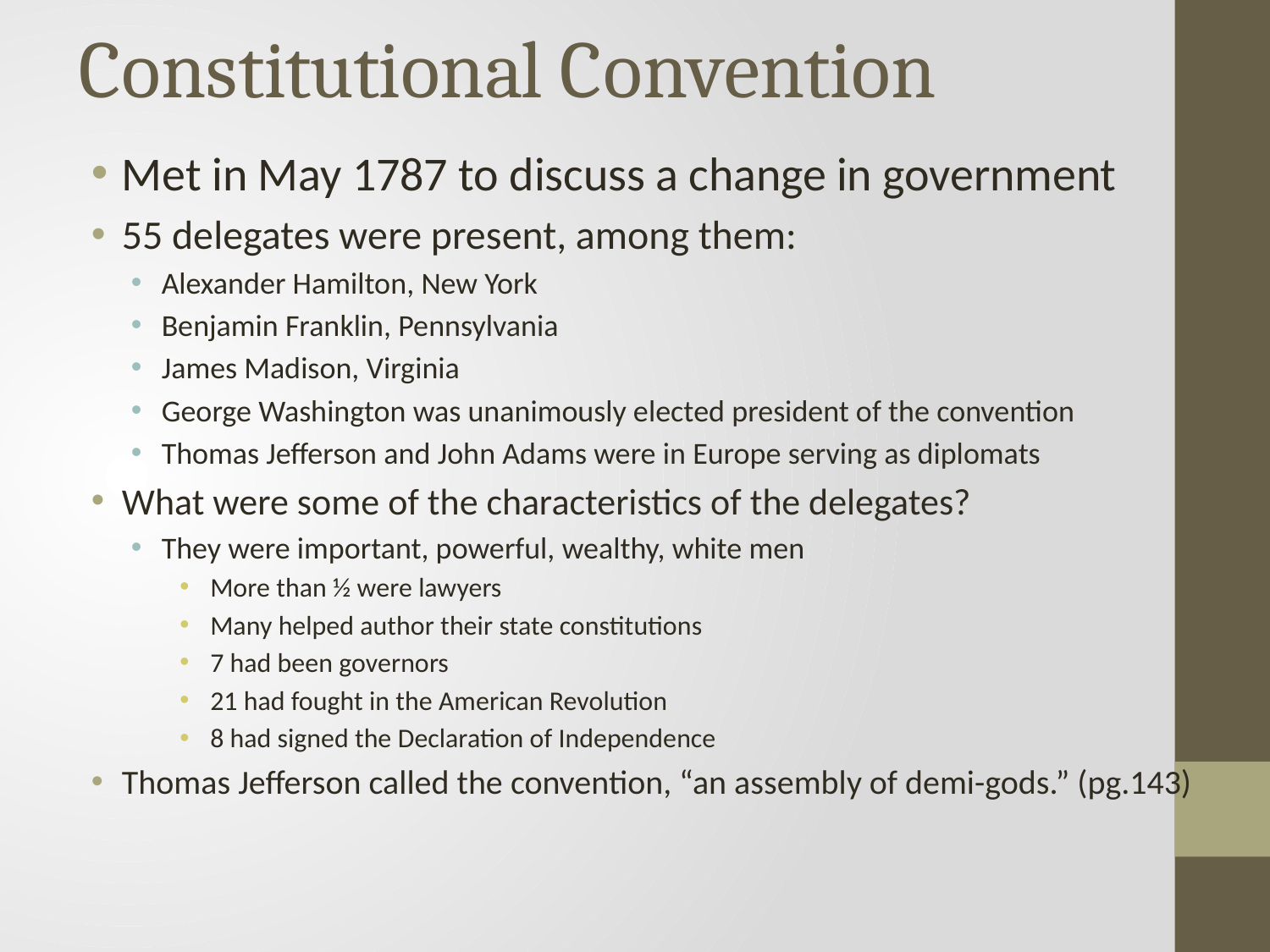

# Constitutional Convention
Met in May 1787 to discuss a change in government
55 delegates were present, among them:
Alexander Hamilton, New York
Benjamin Franklin, Pennsylvania
James Madison, Virginia
George Washington was unanimously elected president of the convention
Thomas Jefferson and John Adams were in Europe serving as diplomats
What were some of the characteristics of the delegates?
They were important, powerful, wealthy, white men
More than ½ were lawyers
Many helped author their state constitutions
7 had been governors
21 had fought in the American Revolution
8 had signed the Declaration of Independence
Thomas Jefferson called the convention, “an assembly of demi-gods.” (pg.143)